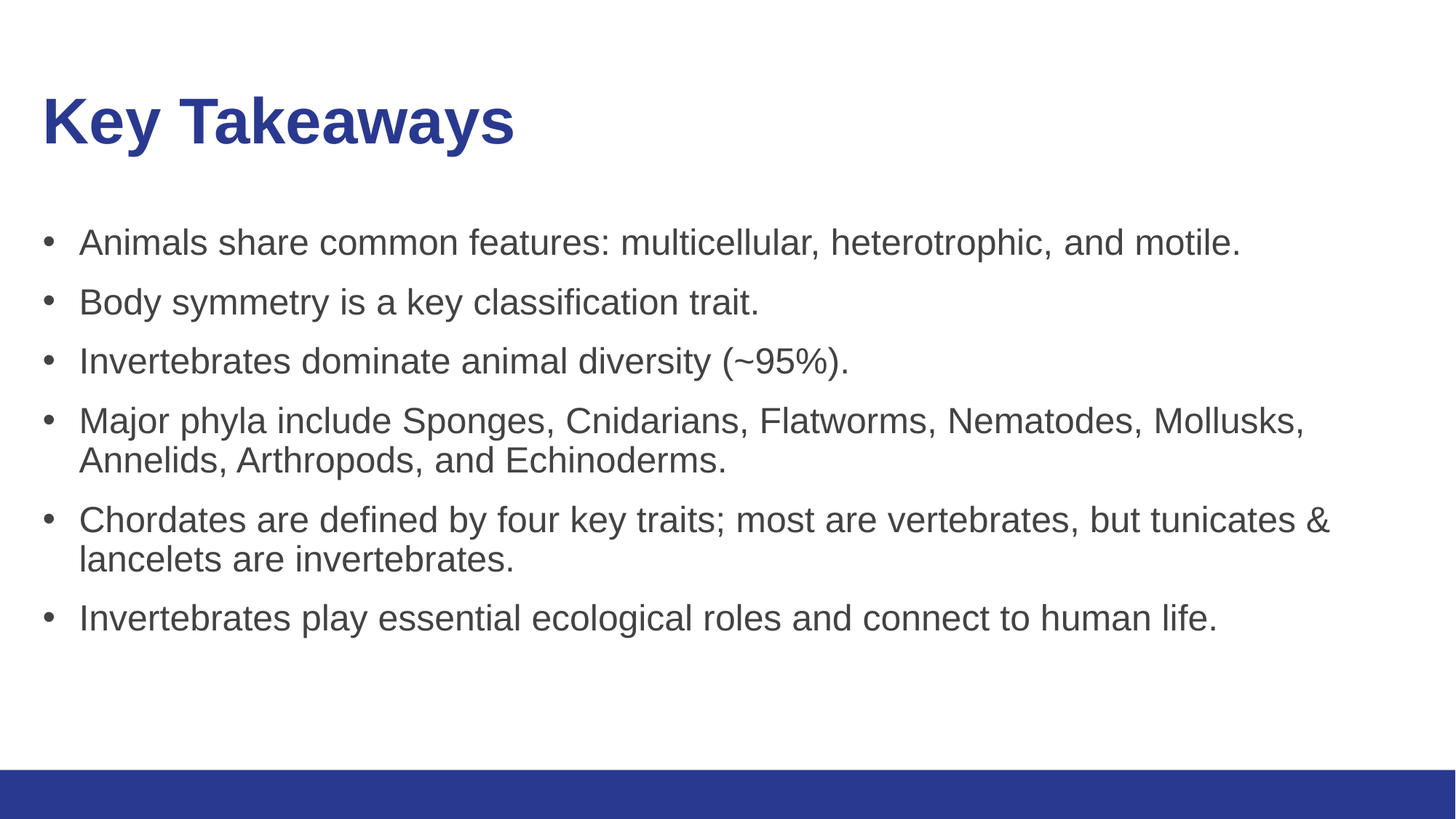

# Key Takeaways
Animals share common features: multicellular, heterotrophic, and motile.
Body symmetry is a key classification trait.
Invertebrates dominate animal diversity (~95%).
Major phyla include Sponges, Cnidarians, Flatworms, Nematodes, Mollusks, Annelids, Arthropods, and Echinoderms.
Chordates are defined by four key traits; most are vertebrates, but tunicates & lancelets are invertebrates.
Invertebrates play essential ecological roles and connect to human life.